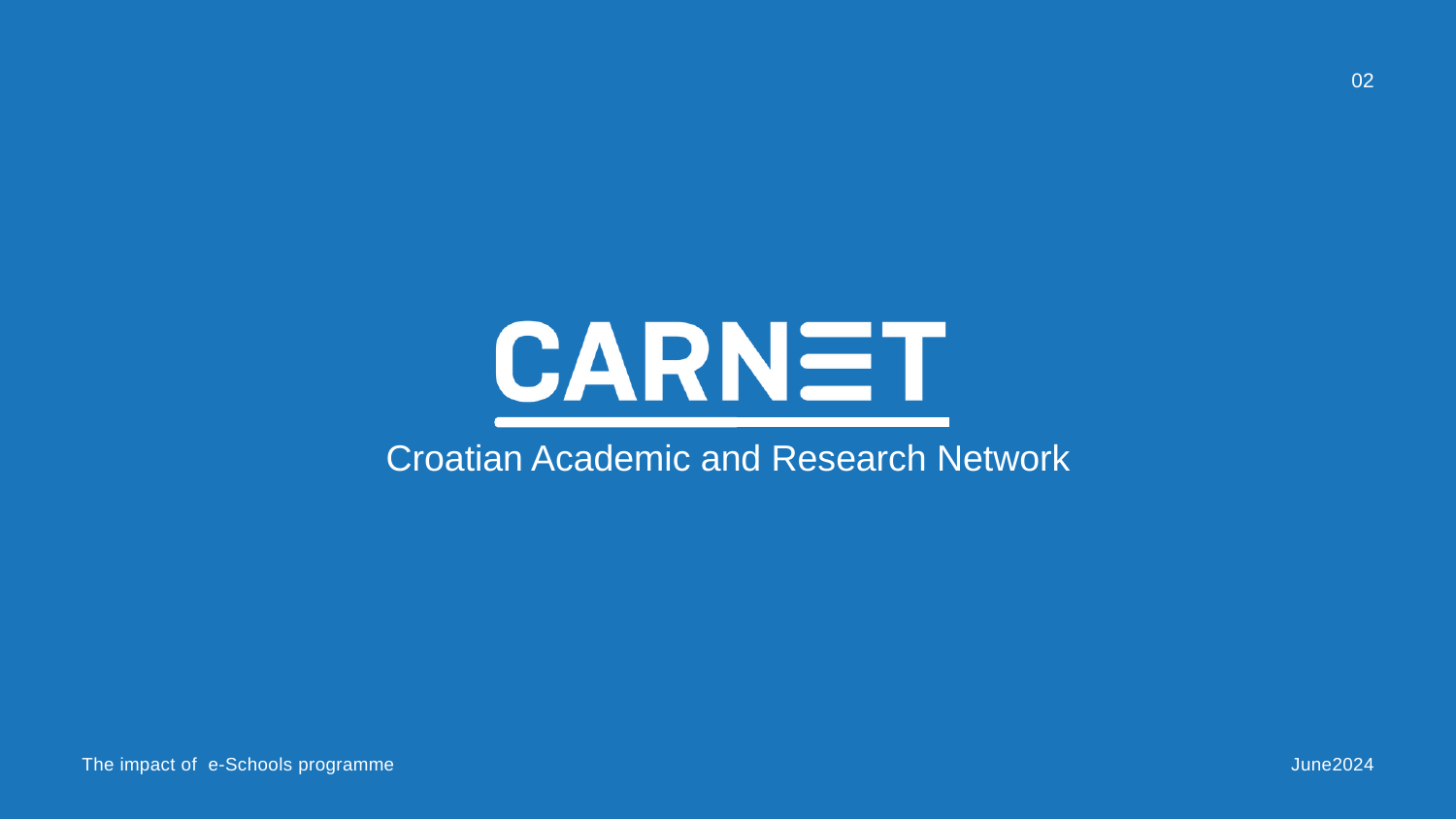

02

Croatian Academic and Research Network
 June2024
The impact of  e-Schools programme